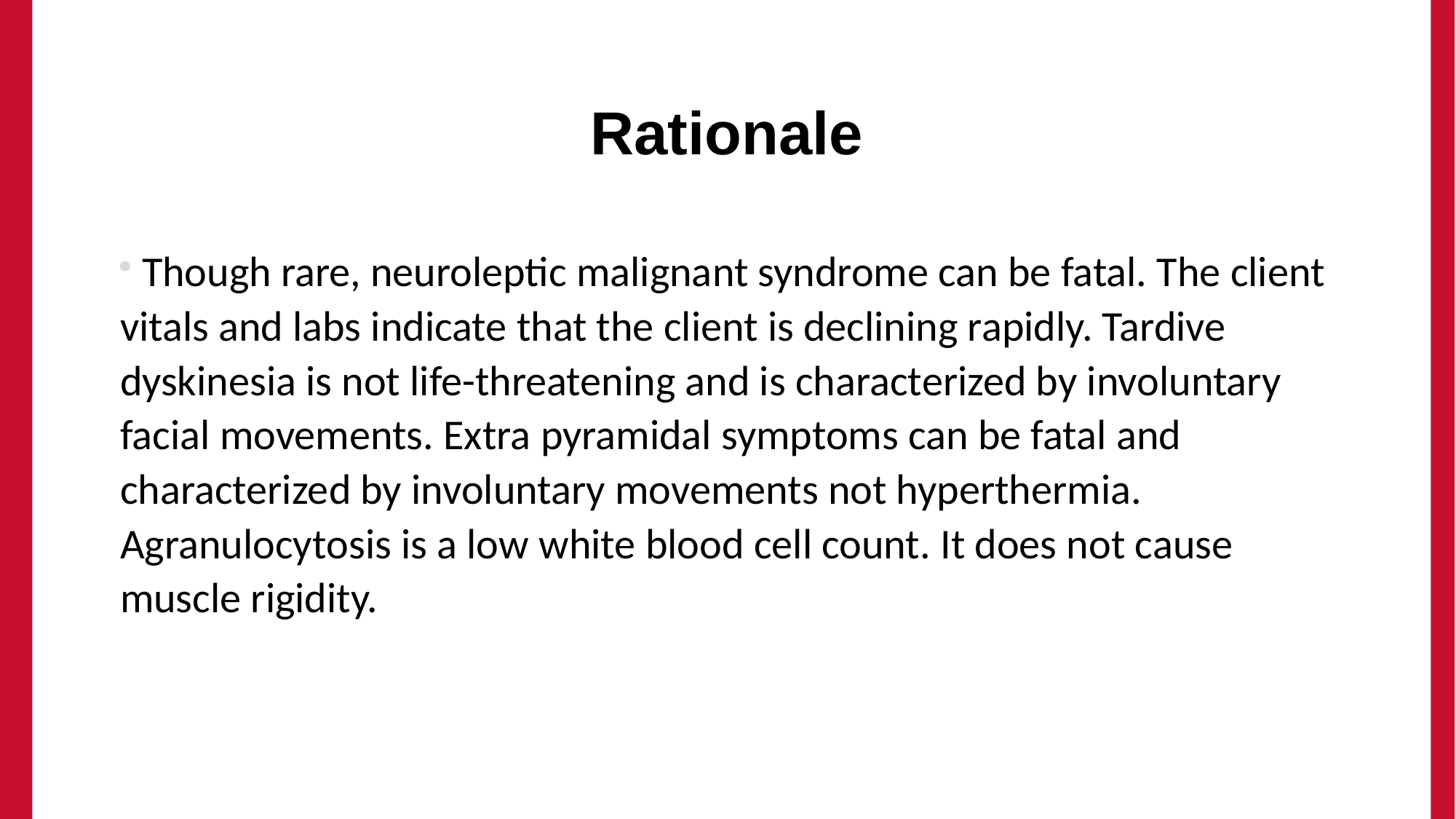

# Rationale
 Though rare, neuroleptic malignant syndrome can be fatal. The client vitals and labs indicate that the client is declining rapidly. Tardive dyskinesia is not life-threatening and is characterized by involuntary facial movements. Extra pyramidal symptoms can be fatal and characterized by involuntary movements not hyperthermia. Agranulocytosis is a low white blood cell count. It does not cause muscle rigidity.